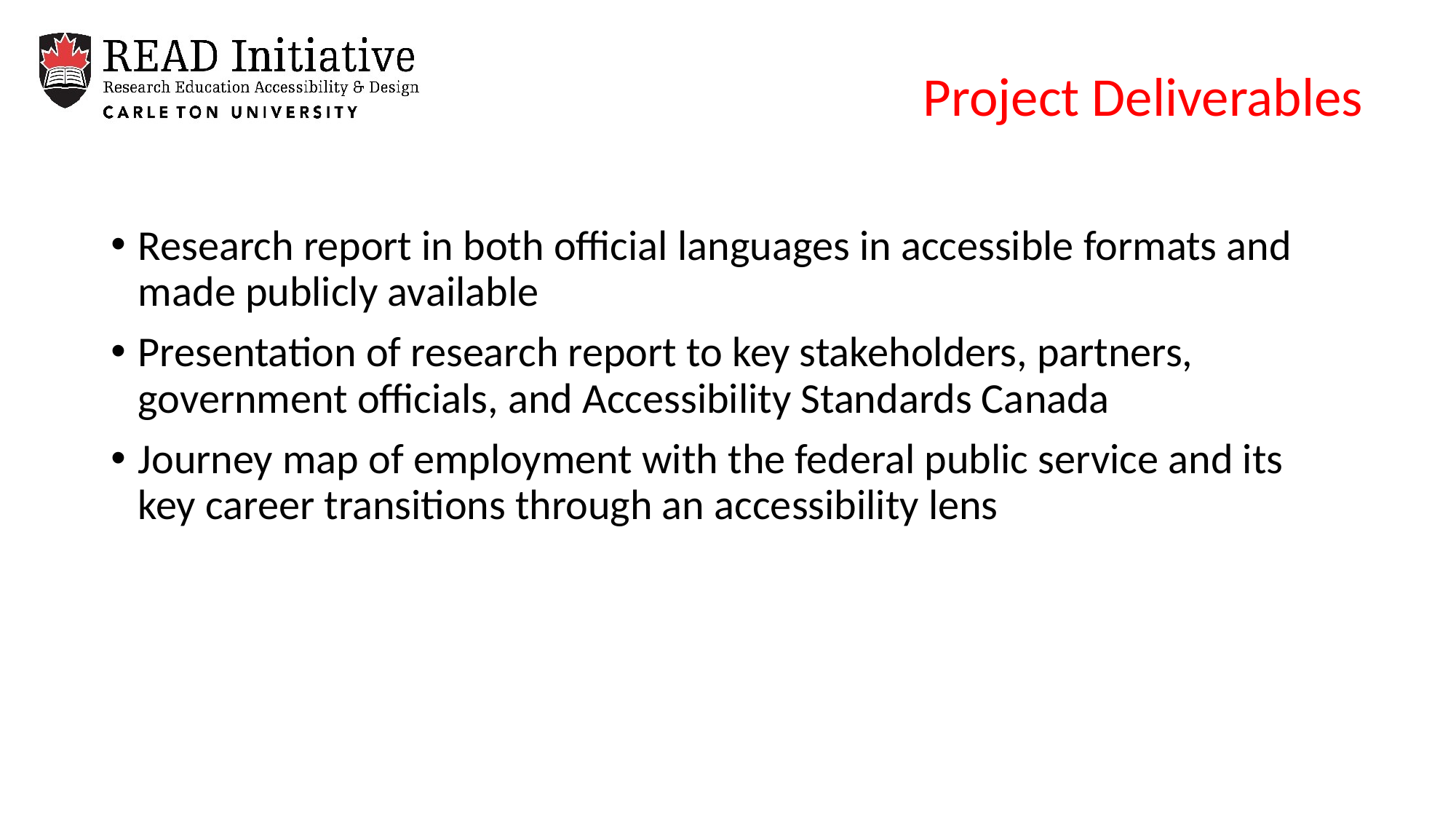

Project Deliverables
Research report in both official languages in accessible formats and made publicly available
Presentation of research report to key stakeholders, partners, government officials, and Accessibility Standards Canada
Journey map of employment with the federal public service and its key career transitions through an accessibility lens